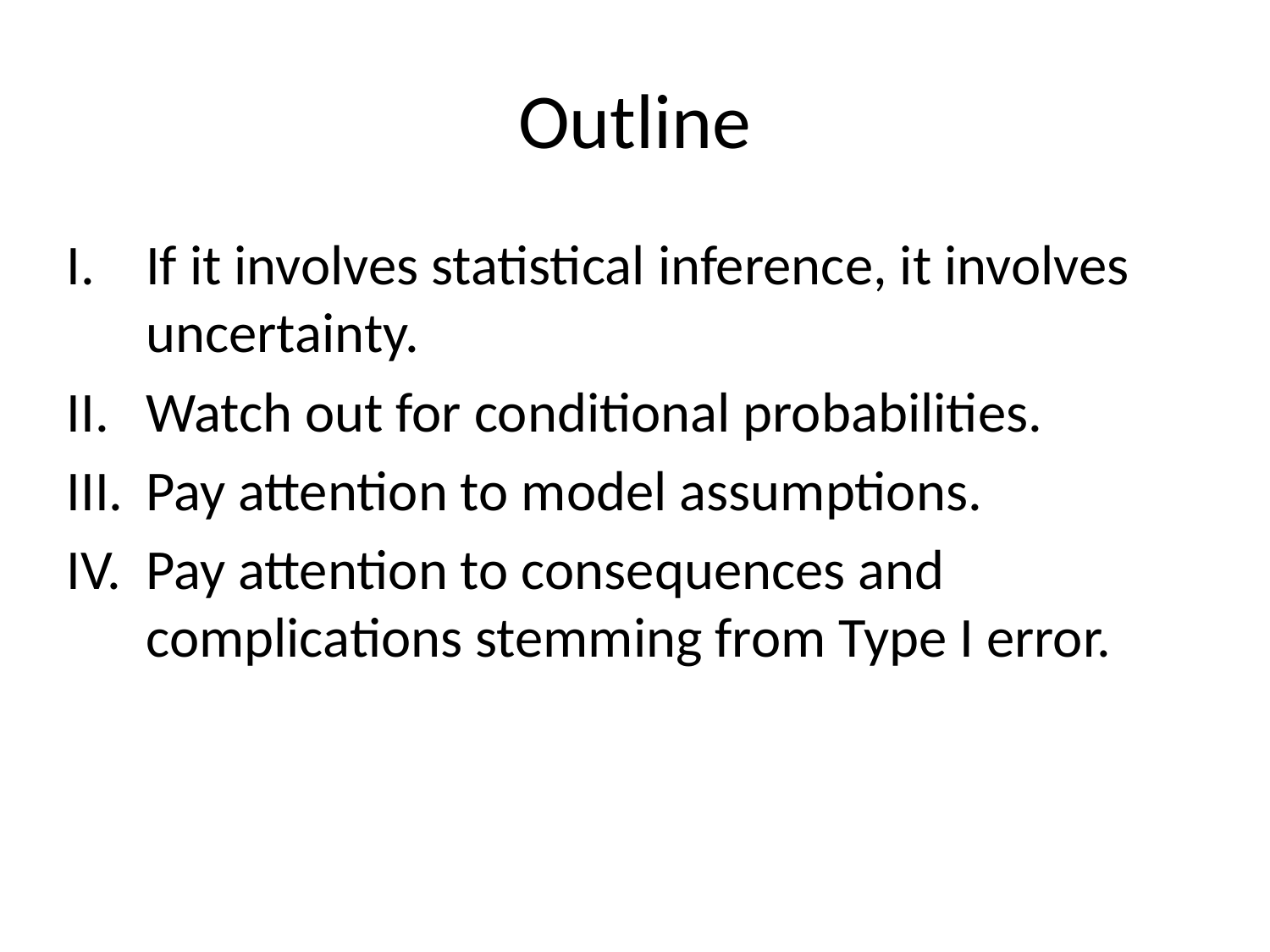

# Outline
If it involves statistical inference, it involves uncertainty.
Watch out for conditional probabilities.
Pay attention to model assumptions.
Pay attention to consequences and complications stemming from Type I error.